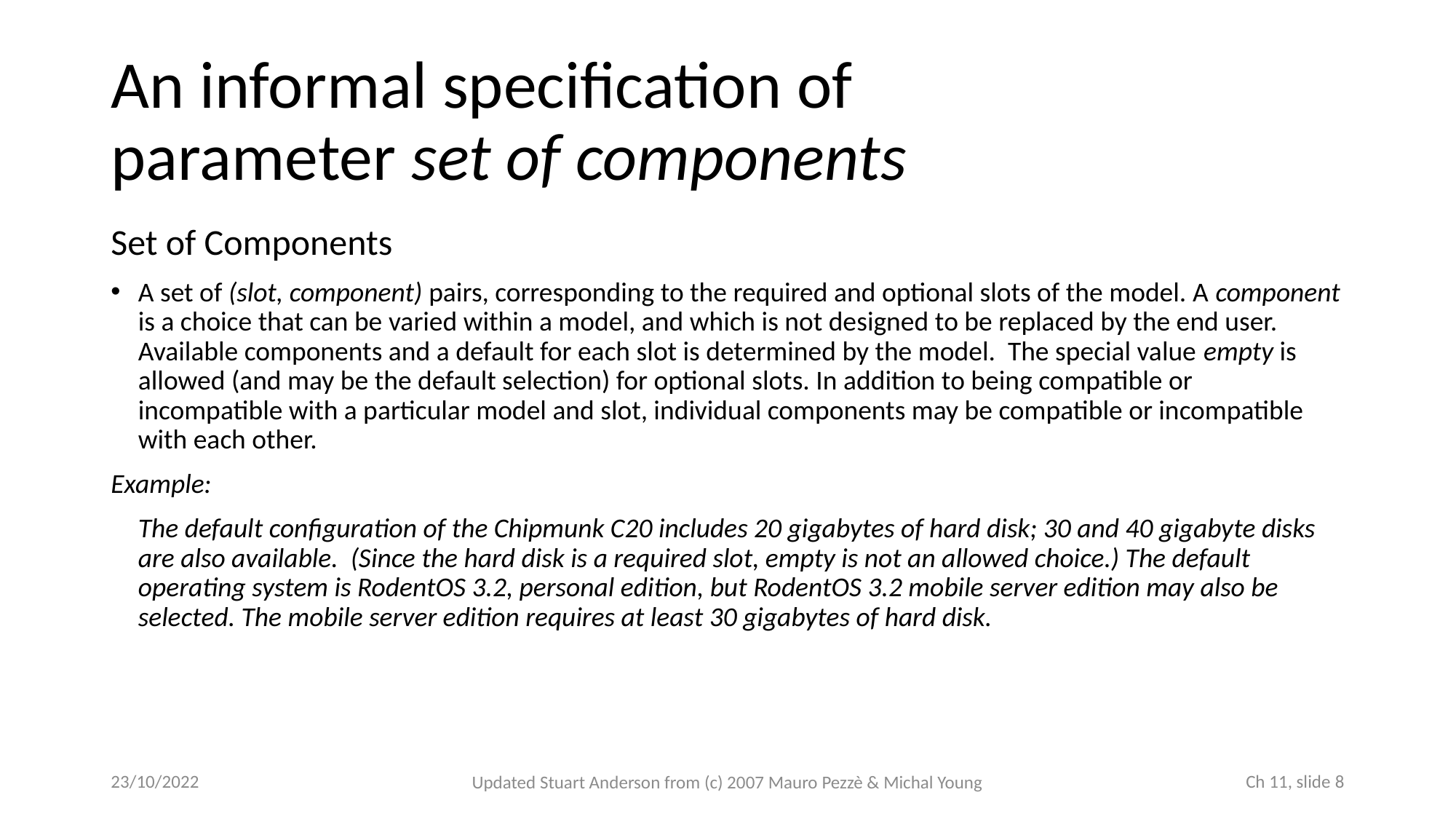

# An informal specification of parameter set of components
Set of Components
A set of (slot, component) pairs, corresponding to the required and optional slots of the model. A component is a choice that can be varied within a model, and which is not designed to be replaced by the end user.  Available components and a default for each slot is determined by the model.  The special value empty is allowed (and may be the default selection) for optional slots. In addition to being compatible or incompatible with a particular model and slot, individual components may be compatible or incompatible with each other.
Example:
	The default configuration of the Chipmunk C20 includes 20 gigabytes of hard disk; 30 and 40 gigabyte disks are also available.  (Since the hard disk is a required slot, empty is not an allowed choice.) The default operating system is RodentOS 3.2, personal edition, but RodentOS 3.2 mobile server edition may also be selected. The mobile server edition requires at least 30 gigabytes of hard disk.
23/10/2022
 Ch 11, slide 8
Updated Stuart Anderson from (c) 2007 Mauro Pezzè & Michal Young